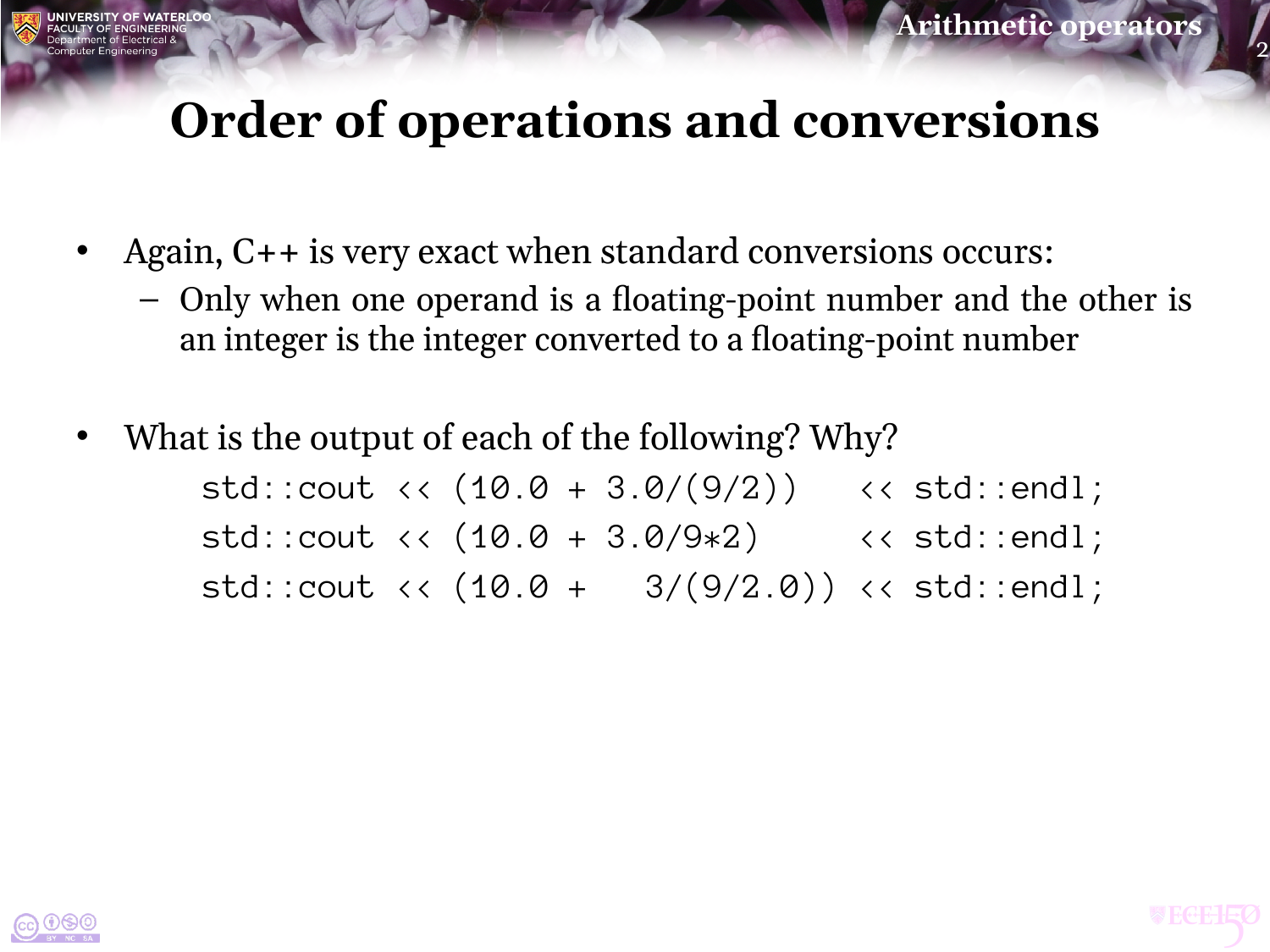

# Order of operations and conversions
Again, C++ is very exact when standard conversions occurs:
Only when one operand is a floating-point number and the other is an integer is the integer converted to a floating-point number

What is the output of each of the following? Why?
	std::cout << (10.0 + 3.0/(9/2))   << std::endl;
	std::cout << (10.0 + 3.0/9*2)     << std::endl;
	std::cout << (10.0 +   3/(9/2.0)) << std::endl;